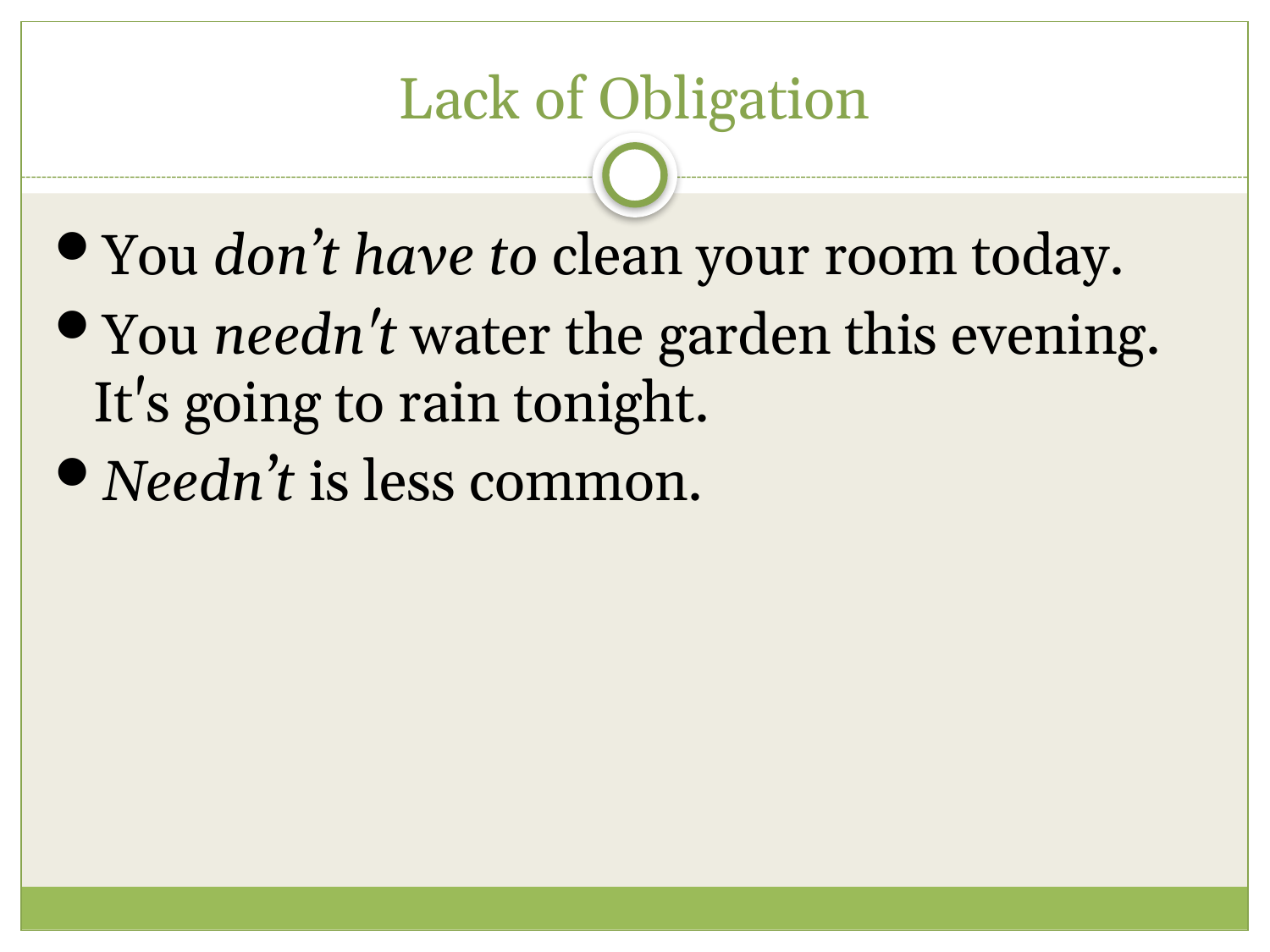

# Lack of Obligation
You don’t have to clean your room today.
You needn't water the garden this evening. It's going to rain tonight.
Needn’t is less common.